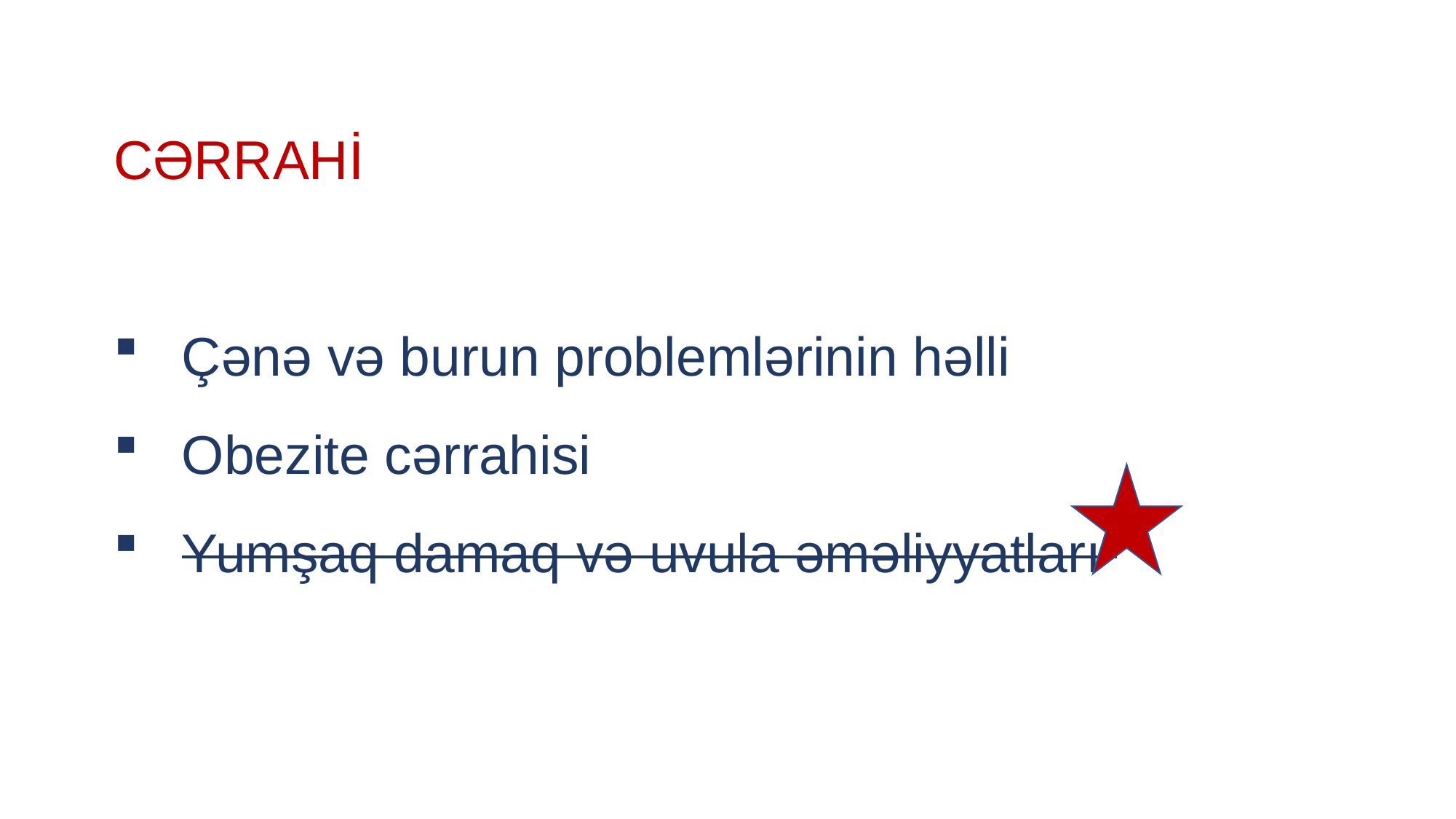

CƏRRAHİ

Çənə və burun problemlərinin həlli
Obezite cərrahisi
Yumşaq damaq və uvula əməliyyatları